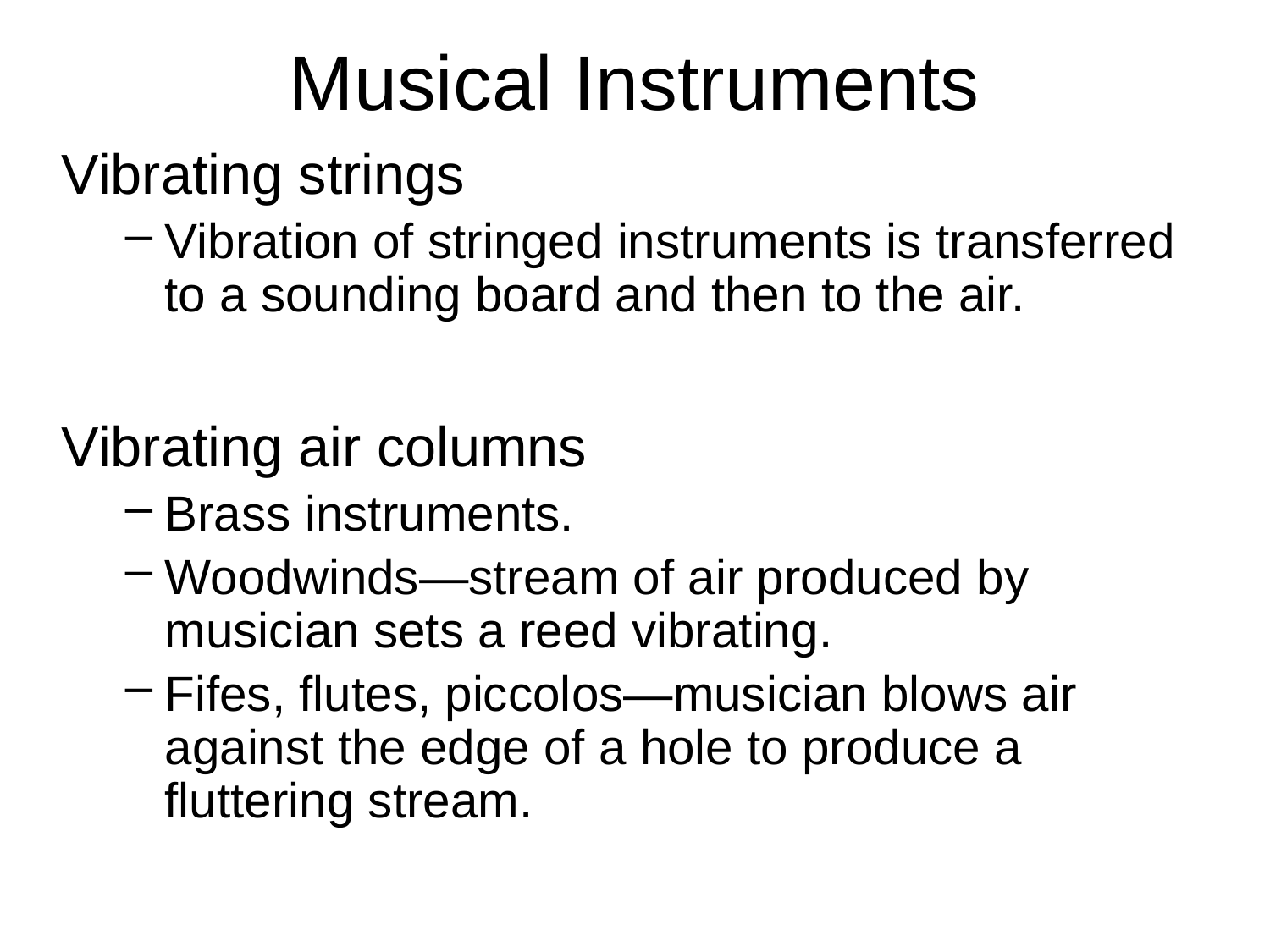

# Musical Instruments
Vibrating strings
Vibration of stringed instruments is transferred to a sounding board and then to the air.

Vibrating air columns
Brass instruments.
Woodwinds—stream of air produced by musician sets a reed vibrating.
Fifes, flutes, piccolos—musician blows air against the edge of a hole to produce a fluttering stream.